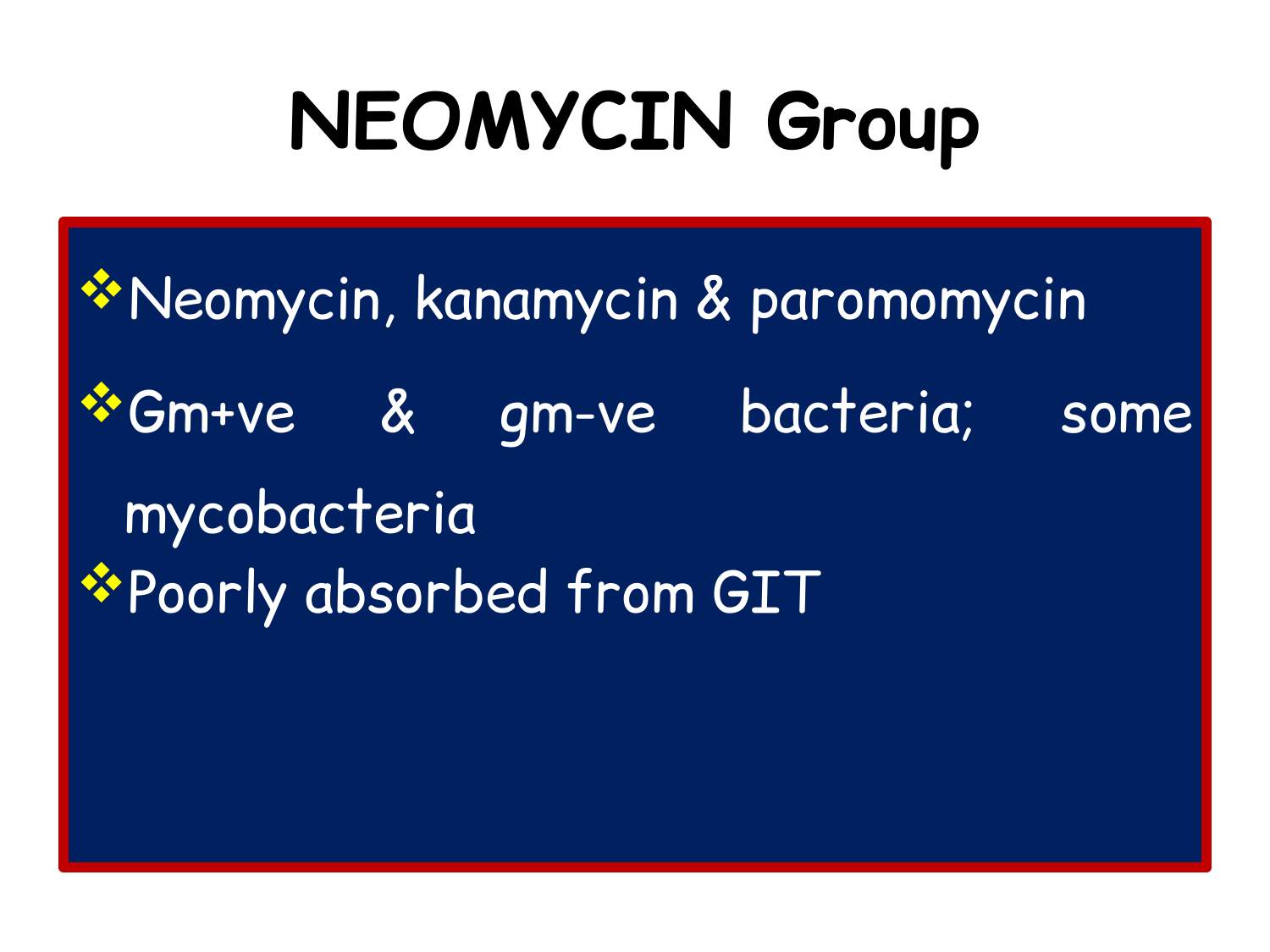

# NEOMYCIN Group
Neomycin, kanamycin & paromomycin
Gm+ve & gm-ve bacteria; some mycobacteria
Poorly absorbed from GIT